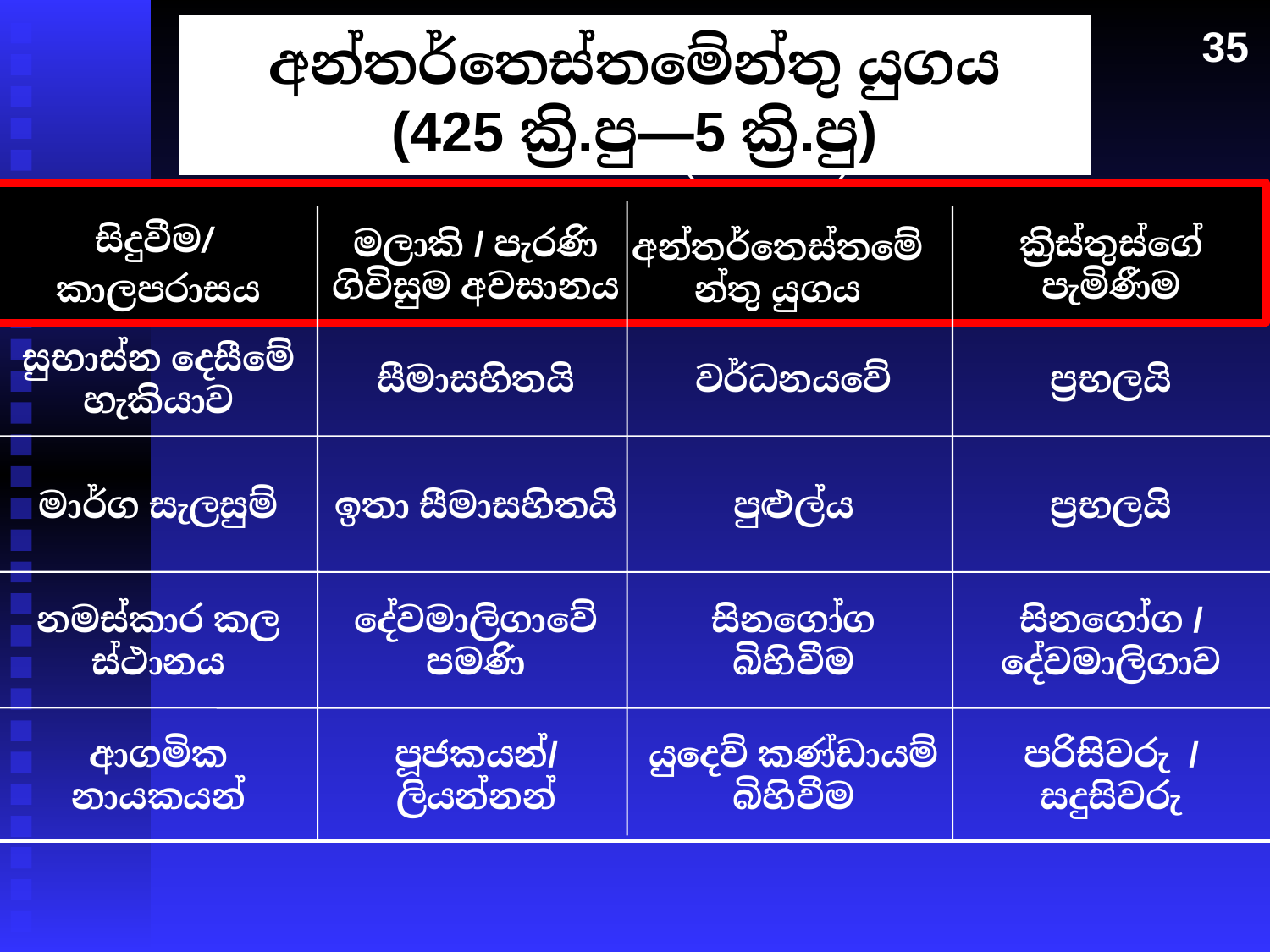

35
අන්තර්තෙස්තමේන්තු යුගය
(425 ක්‍රි.පු—5 ක්‍රි.පු)
The Intertestamental Era (3 slides)

සිදුවීම/
කාලපරාසය
මලාකි / පැරණි ගිවිසුම අවසානය

ක්‍රිස්තුස්ගේ පැමිණීම

අන්තර්තෙස්තමේන්තු යුගය

සුභාස්න දෙසීමේ හැකියාව
සීමාසහිතයි
වර්ධනයවේ
ප්‍රභලයි
මාර්ග සැලසුම්

ඉතා සීමාසහිතයි
පුළුල්ය
ප්‍රභලයි
නමස්කාර කල ස්ථානය

දේවමාලිගාවේ පමණි
සිනගෝග බිහිවීම
සිනගෝග / දේවමාලිගාව
ආගමික නායකයන්

පූජකයන්/ලියන්නන්
යුදෙව් කණ්ඩායම් බිහිවීම
පරිසිවරු  / සදුසිවරු